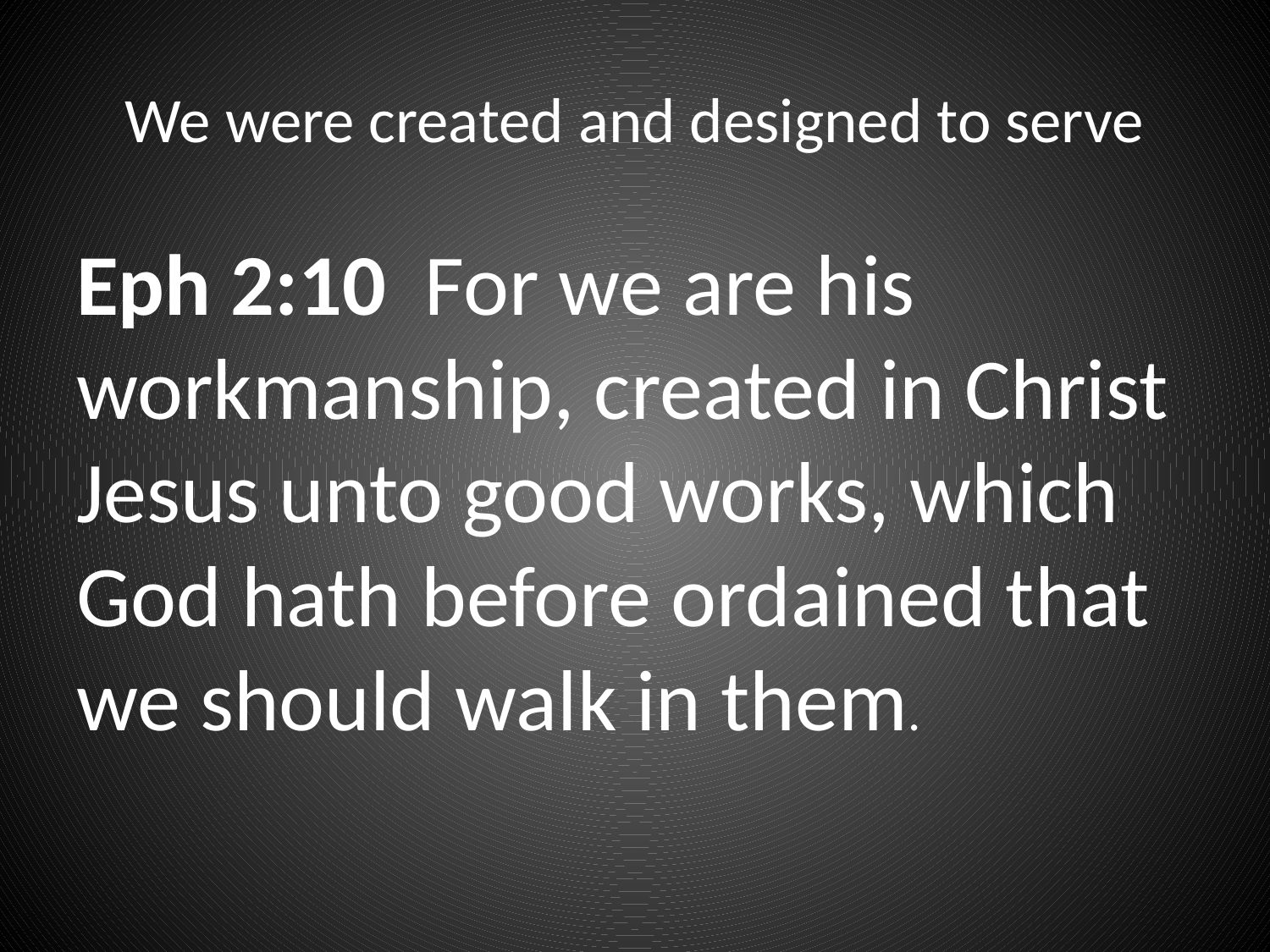

# We were created and designed to serve
Eph 2:10  For we are his workmanship, created in Christ Jesus unto good works, which God hath before ordained that we should walk in them.